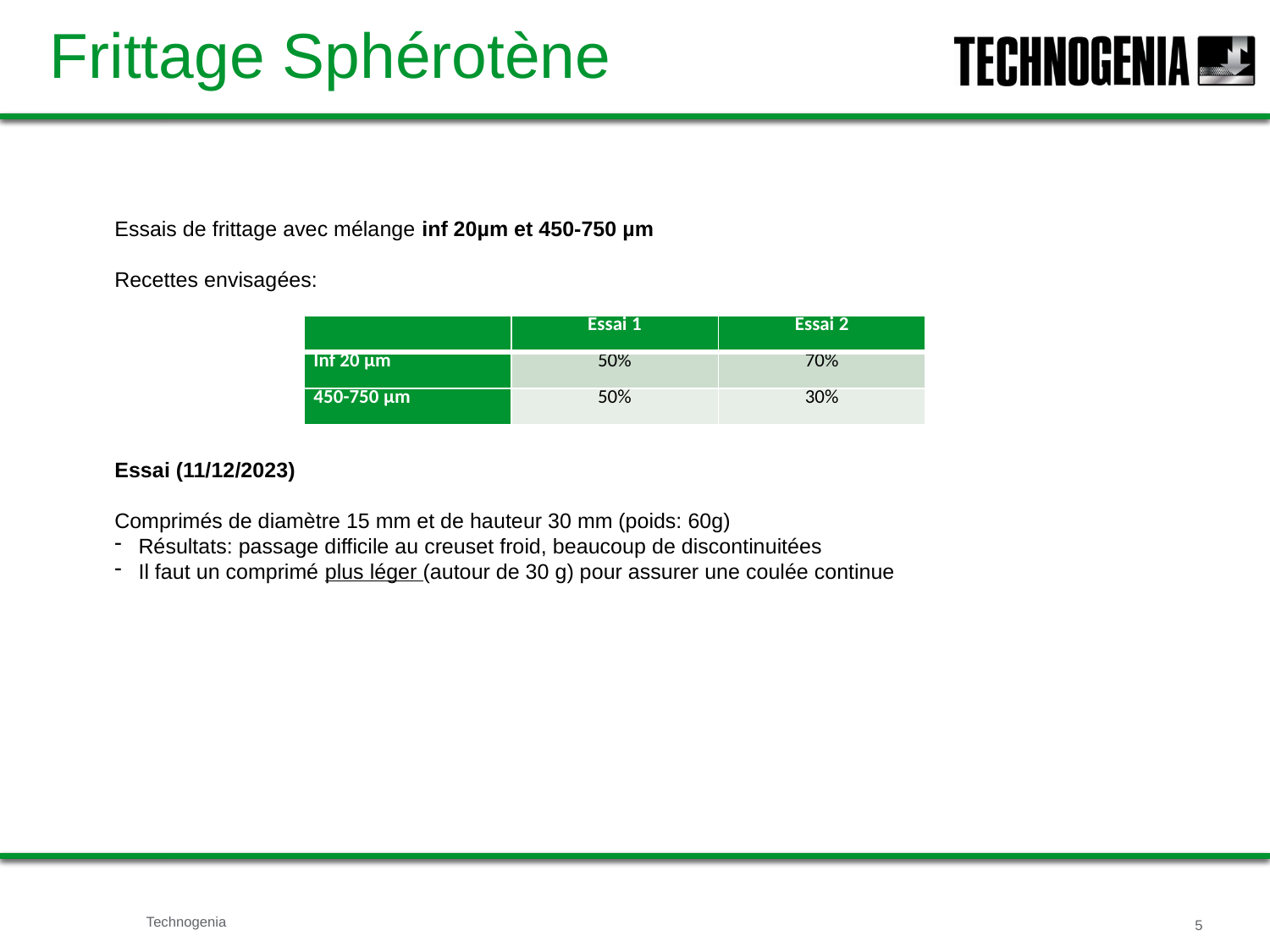

# Frittage Sphérotène

Essais de frittage avec mélange inf 20µm et 450-750 µm

Recettes envisagées:

Essai (11/12/2023)

Comprimés de diamètre 15 mm et de hauteur 30 mm (poids: 60g)
Résultats: passage difficile au creuset froid, beaucoup de discontinuitées
Il faut un comprimé plus léger (autour de 30 g) pour assurer une coulée continue

|  | Essai 1 | Essai 2 |
| --- | --- | --- |
| Inf 20 µm | 50% | 70% |
| 450-750 µm | 50% | 30% |